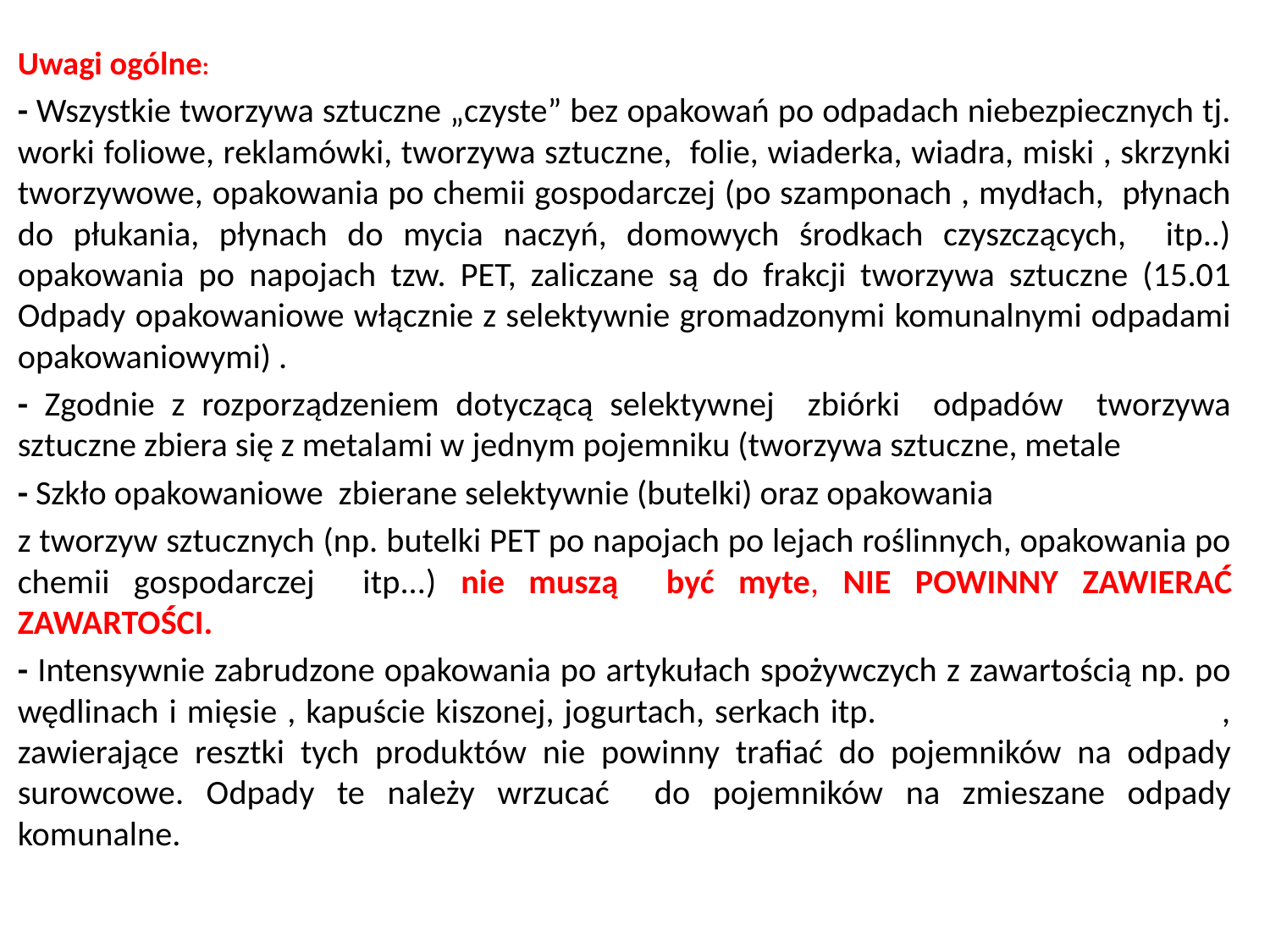

Uwagi ogólne:
- Wszystkie tworzywa sztuczne „czyste” bez opakowań po odpadach niebezpiecznych tj. worki foliowe, reklamówki, tworzywa sztuczne,  folie, wiaderka, wiadra, miski , skrzynki tworzywowe, opakowania po chemii gospodarczej (po szamponach , mydłach,  płynach do płukania, płynach do mycia naczyń, domowych środkach czyszczących,  itp..) opakowania po napojach tzw. PET, zaliczane są do frakcji tworzywa sztuczne (15.01 Odpady opakowaniowe włącznie z selektywnie gromadzonymi komunalnymi odpadami opakowaniowymi) .
- Zgodnie z rozporządzeniem dotyczącą selektywnej  zbiórki  odpadów  tworzywa sztuczne zbiera się z metalami w jednym pojemniku (tworzywa sztuczne, metale
- Szkło opakowaniowe  zbierane selektywnie (butelki) oraz opakowania
z tworzyw sztucznych (np. butelki PET po napojach po lejach roślinnych, opakowania po chemii gospodarczej  itp...) nie muszą  być myte, NIE POWINNY ZAWIERAĆ ZAWARTOŚCI.
- Intensywnie zabrudzone opakowania po artykułach spożywczych z zawartością np. po wędlinach i mięsie , kapuście kiszonej, jogurtach, serkach itp.                                  , zawierające resztki tych produktów nie powinny trafiać do pojemników na odpady surowcowe. Odpady te należy wrzucać  do pojemników na zmieszane odpady komunalne.